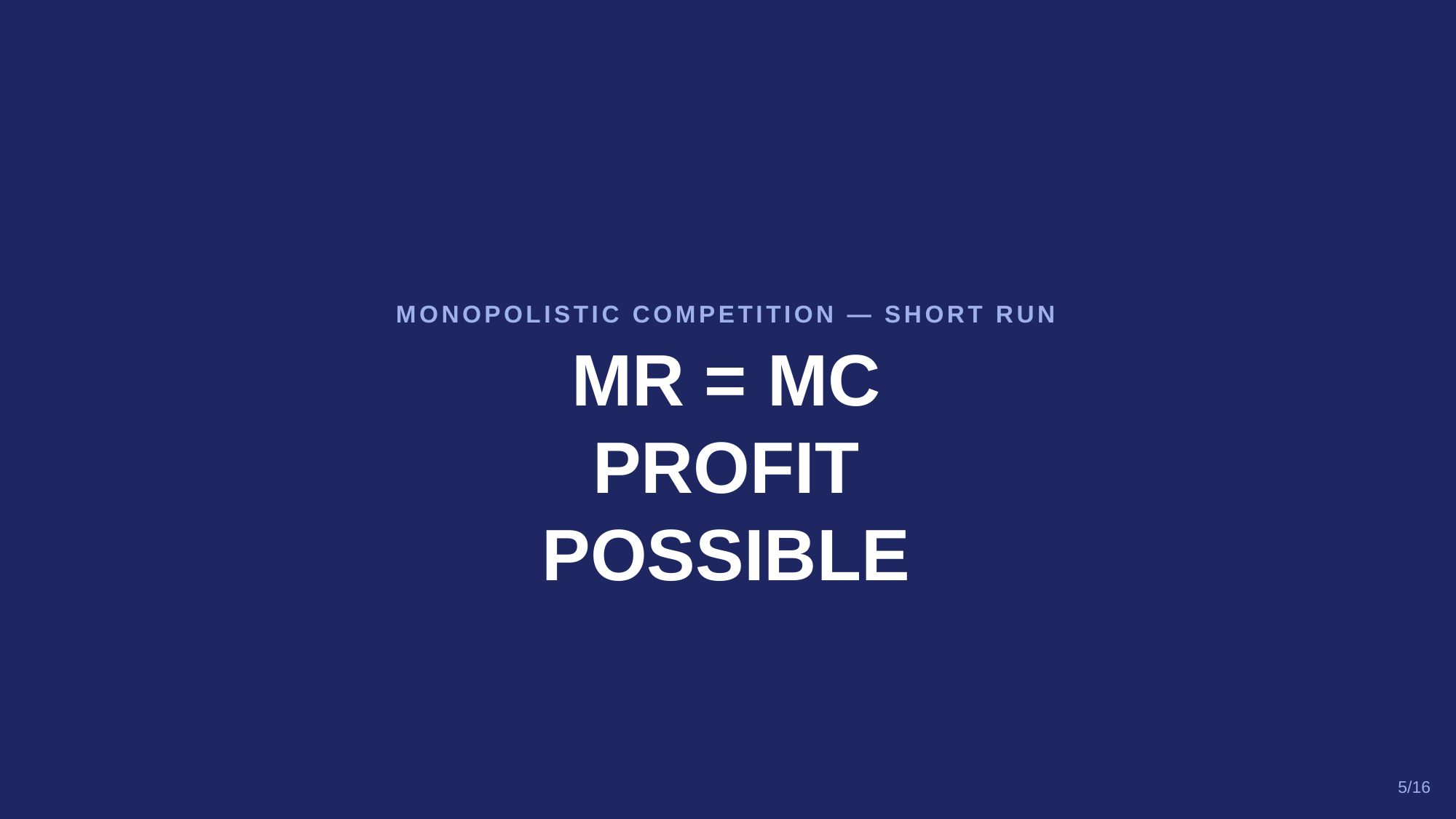

MONOPOLISTIC COMPETITION — SHORT RUN
MR = MC
PROFIT
POSSIBLE
5/16